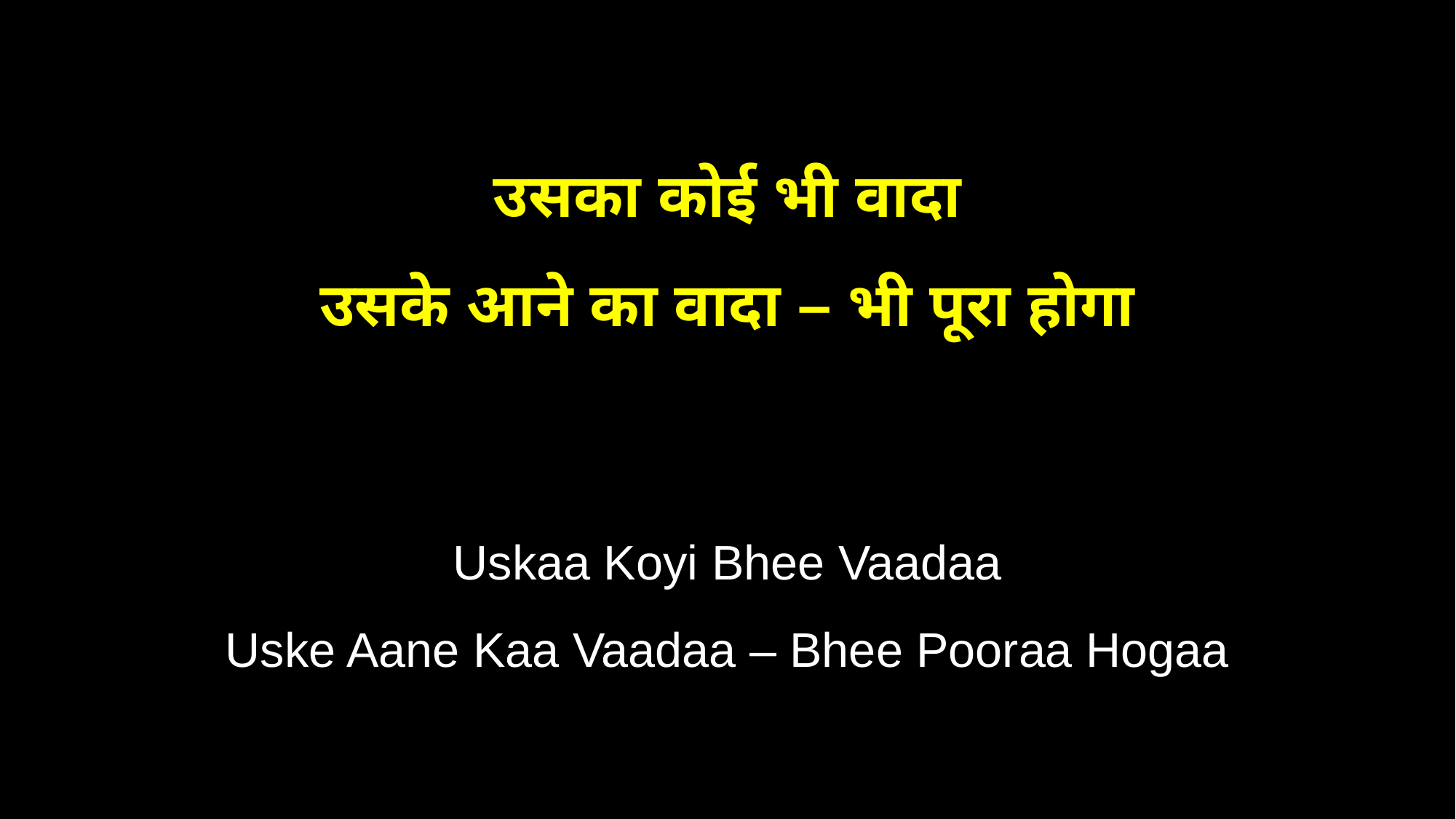

उसका कोई भी वादा
उसके आने का वादा – भी पूरा होगा
Uskaa Koyi Bhee Vaadaa
Uske Aane Kaa Vaadaa – Bhee Pooraa Hogaa